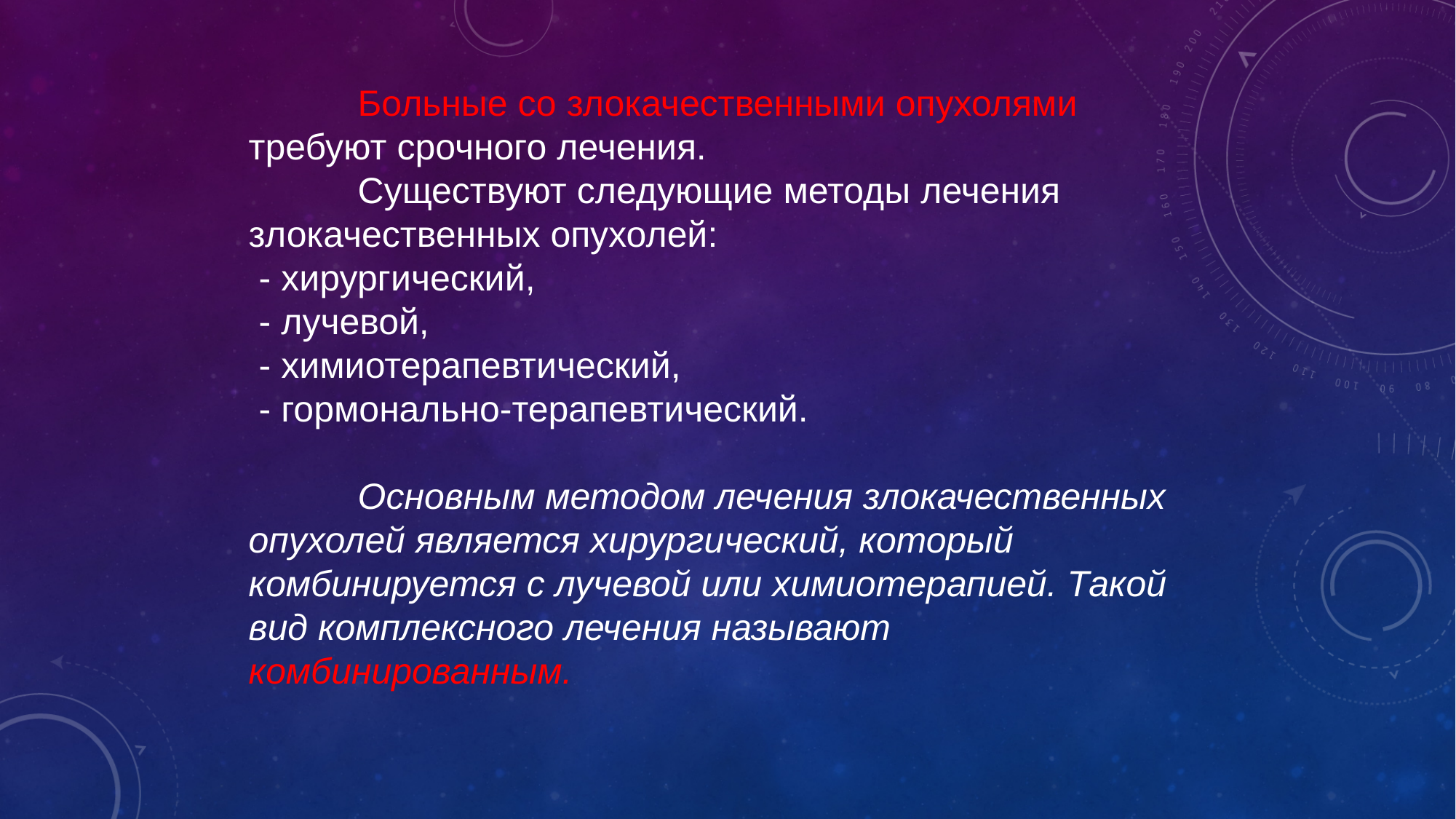

Больные со злокачественными опухолями требуют срочного лечения.
	Существуют следующие методы лечения злокачественных опухолей:
 - хирургический,
 - лучевой,
 - химиотерапевтический,
 - гормонально-терапевтический.

	Основным методом лечения злокачественных опухолей является хирургический, который комбинируется с лучевой или химиотерапией. Такой вид комплексного лечения называют комбинированным.